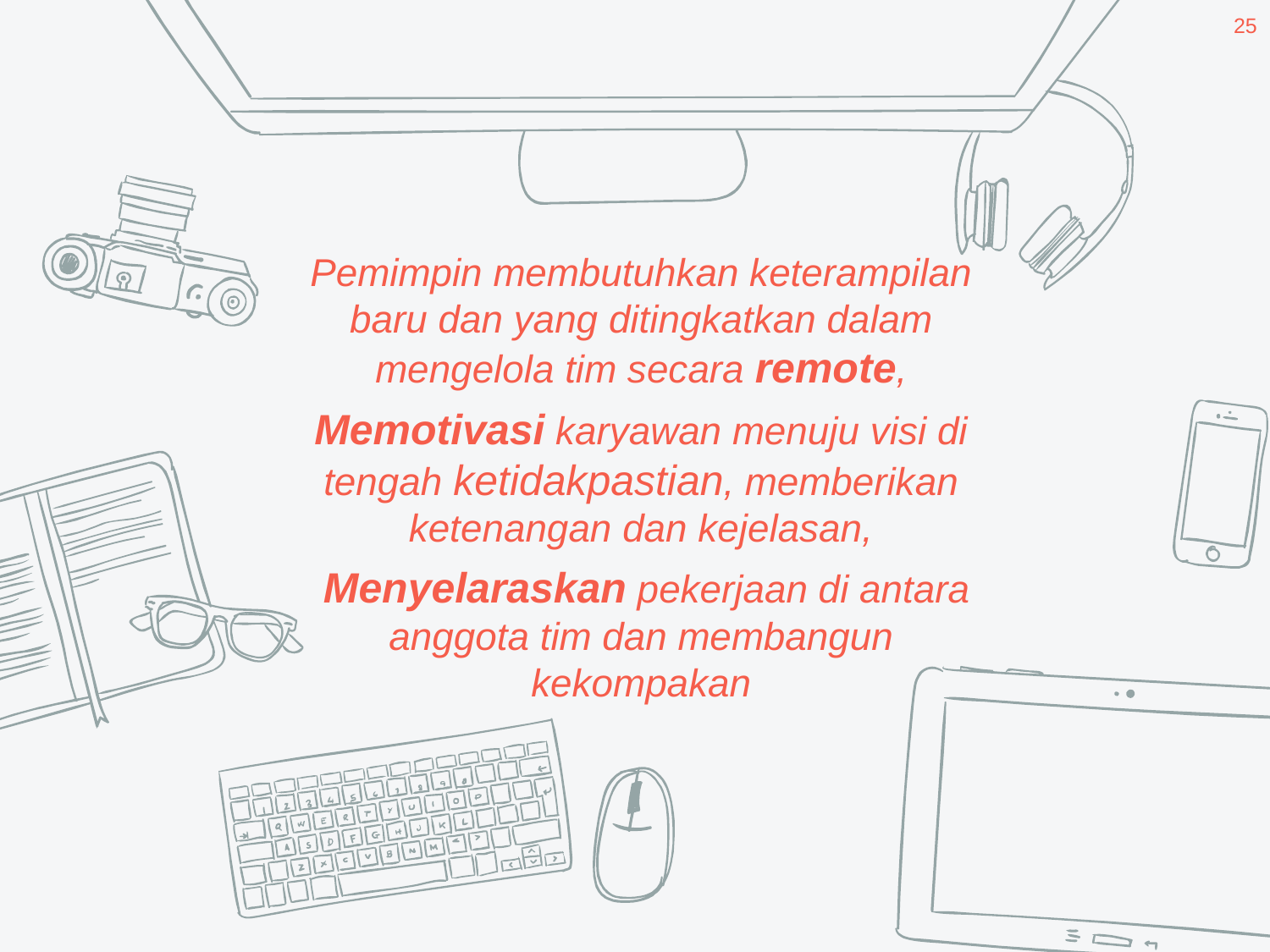

25
Pemimpin membutuhkan keterampilan baru dan yang ditingkatkan dalam mengelola tim secara remote,
Memotivasi karyawan menuju visi di tengah ketidakpastian, memberikan ketenangan dan kejelasan,
 Menyelaraskan pekerjaan di antara anggota tim dan membangun kekompakan